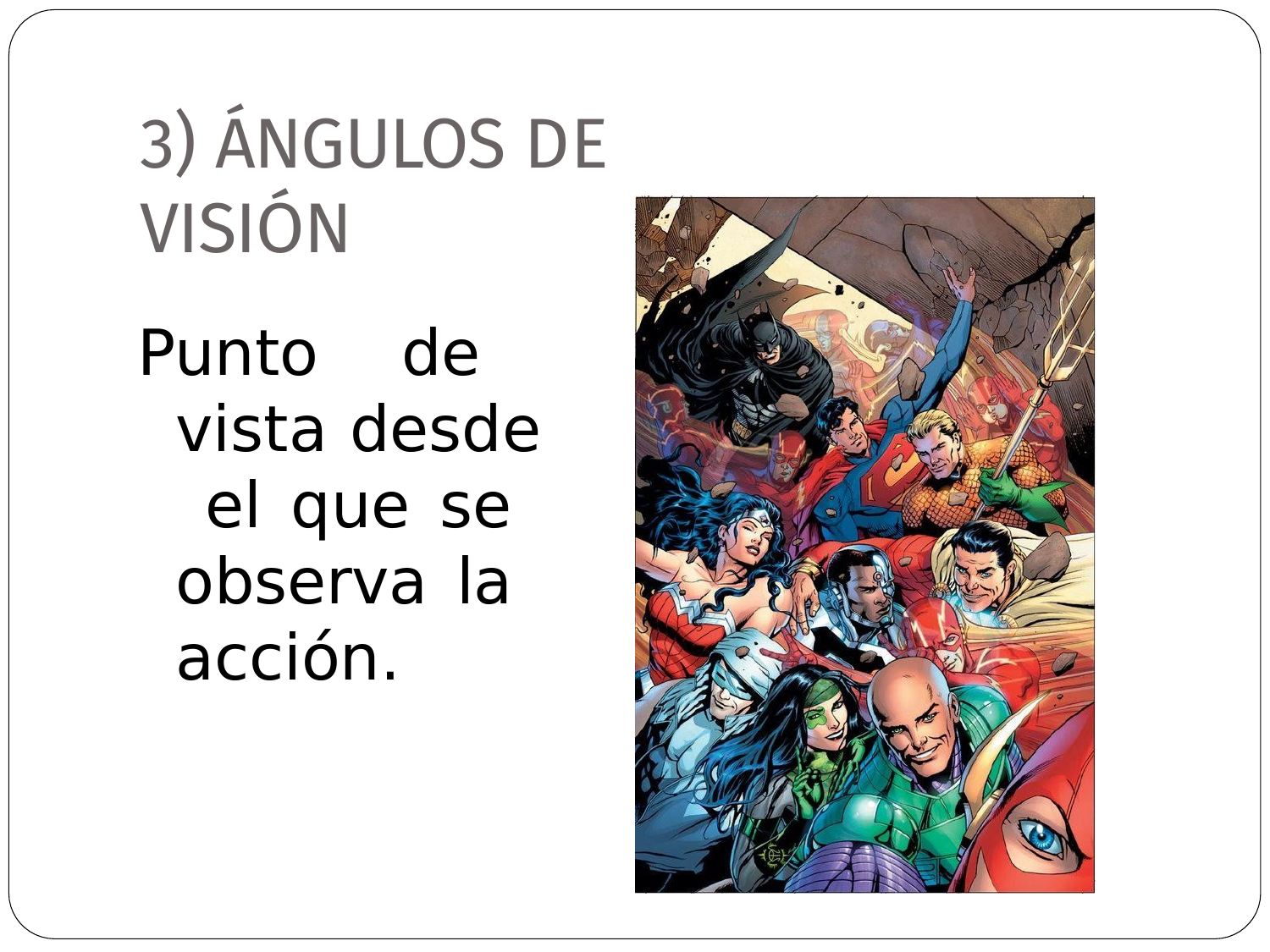

# 3) ÁNGULOS DE VISIÓN

Punto de  vista desde  el que se  observa la  acción.